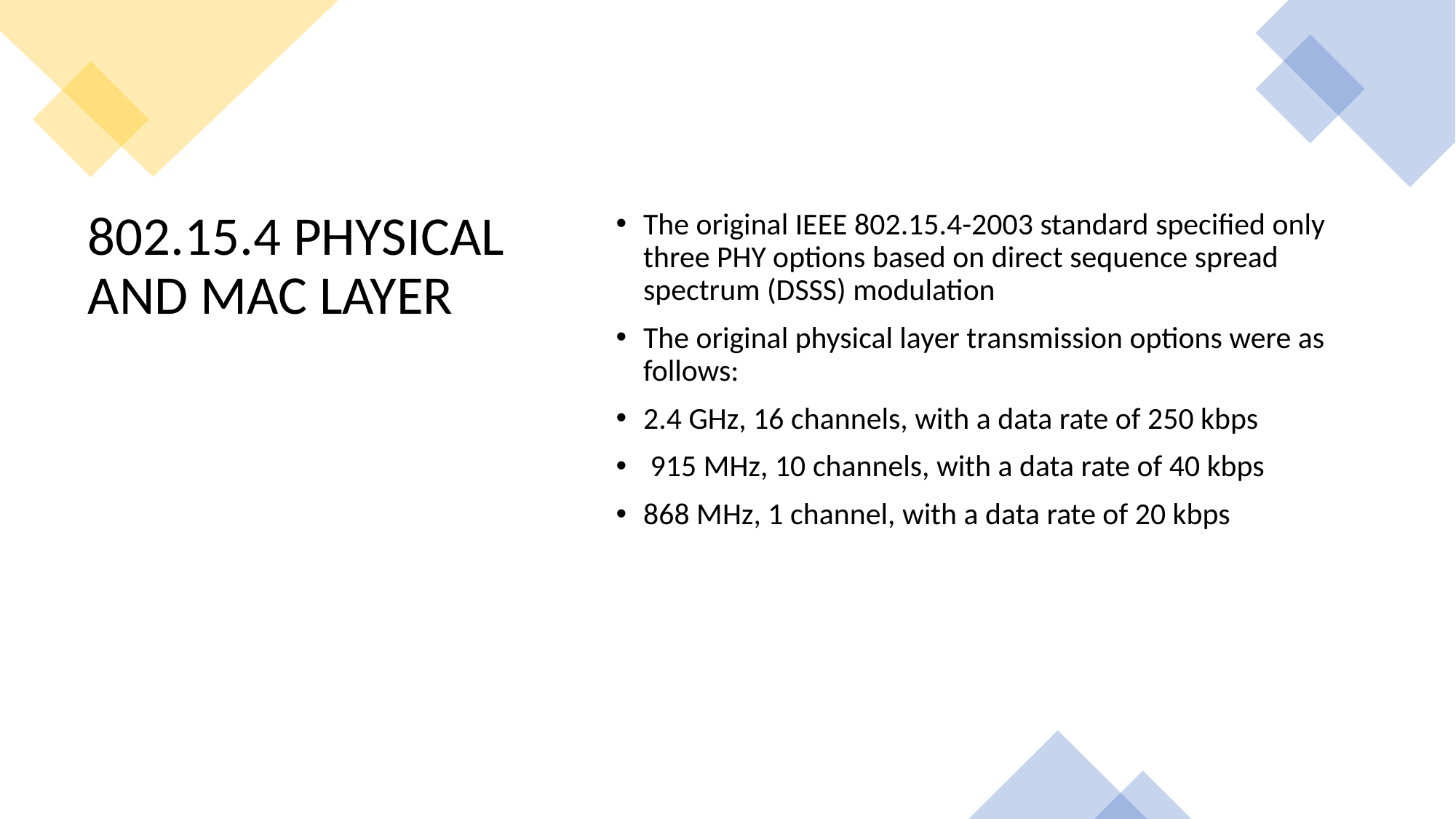

The original IEEE 802.15.4-2003 standard specified only three PHY options based on direct sequence spread spectrum (DSSS) modulation
The original physical layer transmission options were as follows:
2.4 GHz, 16 channels, with a data rate of 250 kbps
 915 MHz, 10 channels, with a data rate of 40 kbps
868 MHz, 1 channel, with a data rate of 20 kbps
# 802.15.4 PHYSICAL AND MAC LAYER